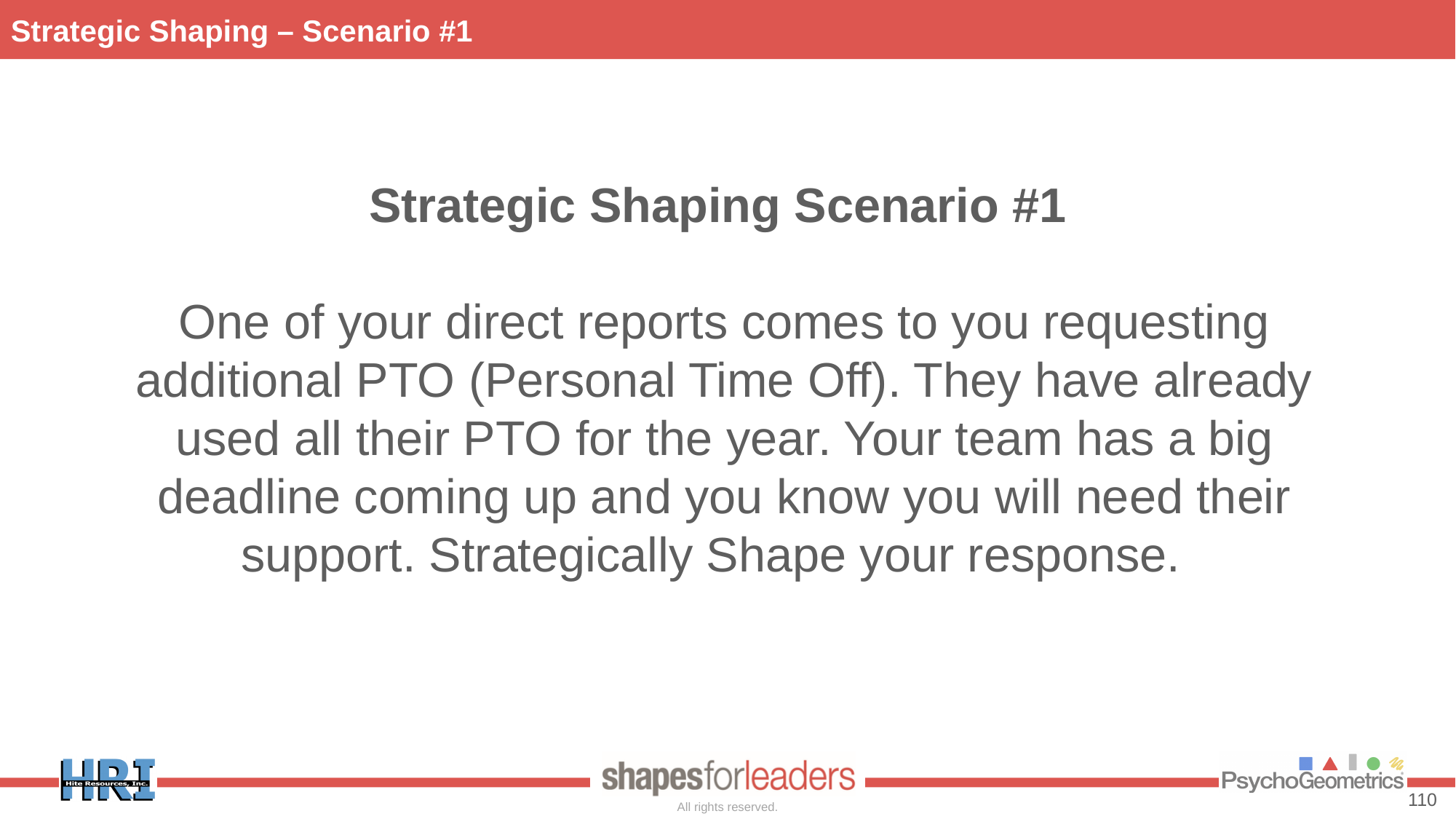

Strategic Shaping – Scenario #1
Strategic Shaping Scenario #1

One of your direct reports comes to you requesting additional PTO (Personal Time Off). They have already used all their PTO for the year. Your team has a big deadline coming up and you know you will need their support. Strategically Shape your response.